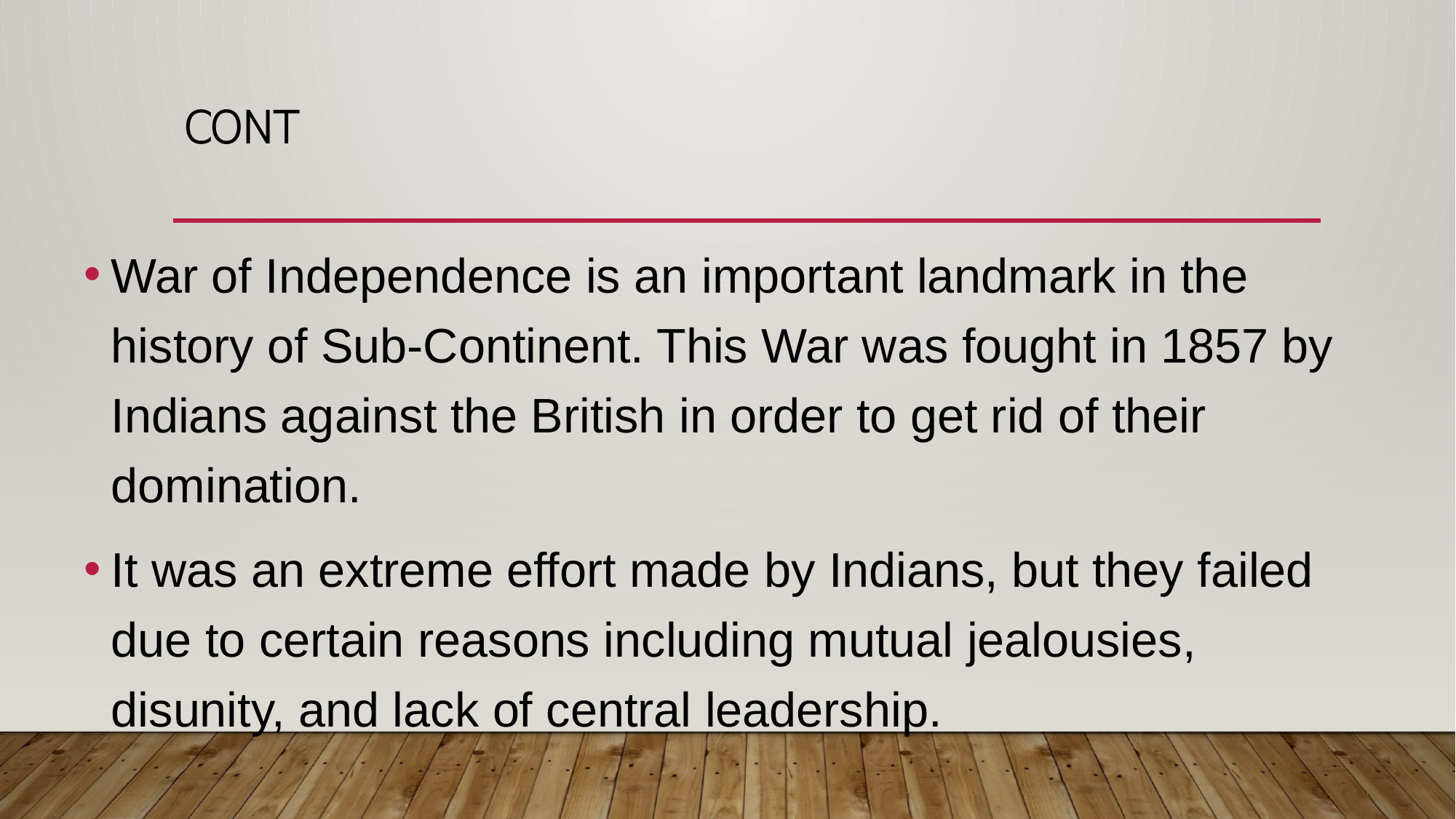

# CONT
War of Independence is an important landmark in the history of Sub-Continent. This War was fought in 1857 by Indians against the British in order to get rid of their domination.
It was an extreme effort made by Indians, but they failed due to certain reasons including mutual jealousies, disunity, and lack of central leadership.